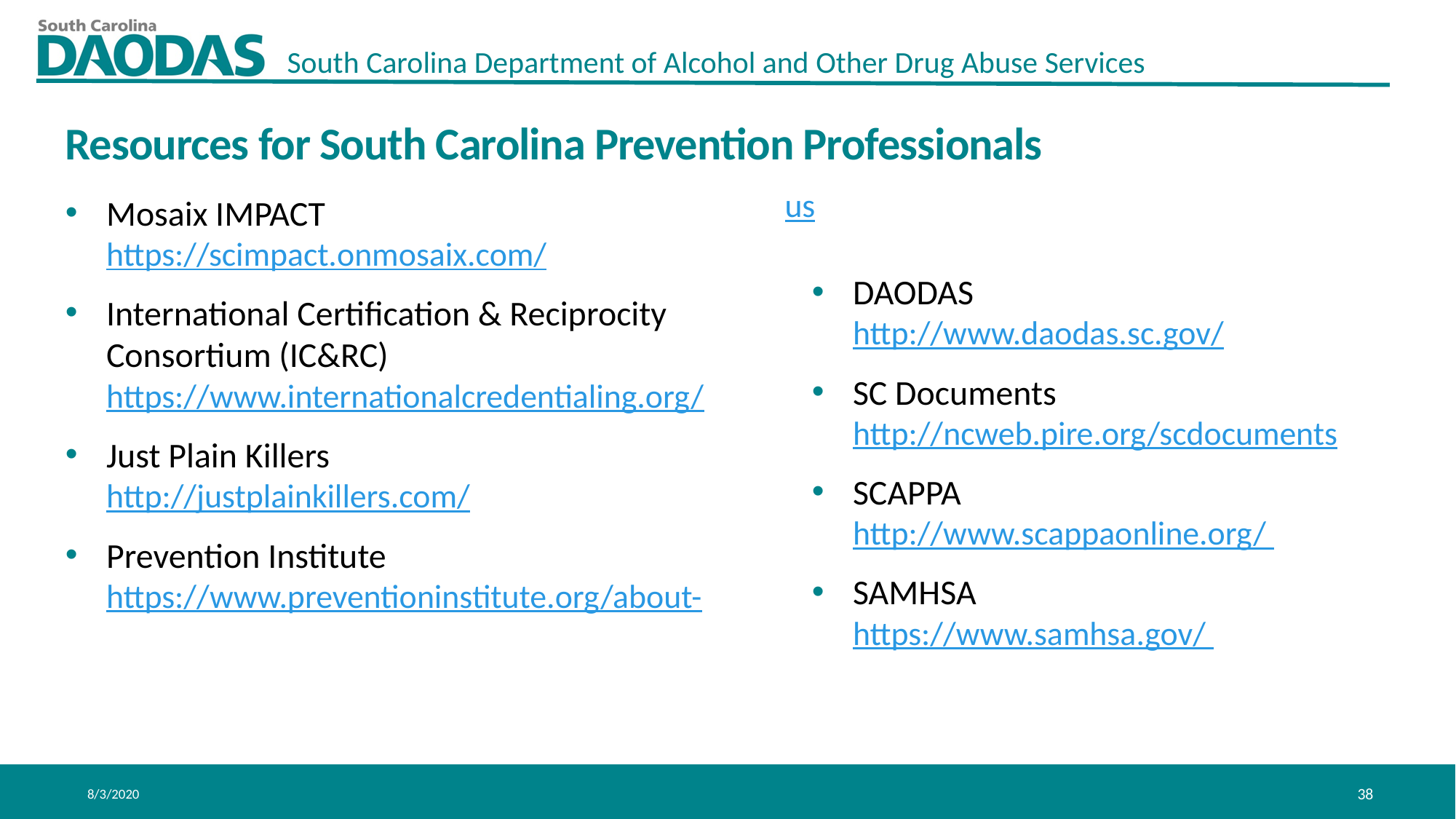

Resources for South Carolina Prevention Professionals
Mosaix IMPACT
https://scimpact.onmosaix.com/
International Certification & Reciprocity Consortium (IC&RC)
https://www.internationalcredentialing.org/
Just Plain Killers
http://justplainkillers.com/
Prevention Institute
https://www.preventioninstitute.org/about-us
DAODAS
http://www.daodas.sc.gov/
SC Documents
http://ncweb.pire.org/scdocuments
SCAPPA
http://www.scappaonline.org/
SAMHSA
https://www.samhsa.gov/
8/3/2020
38